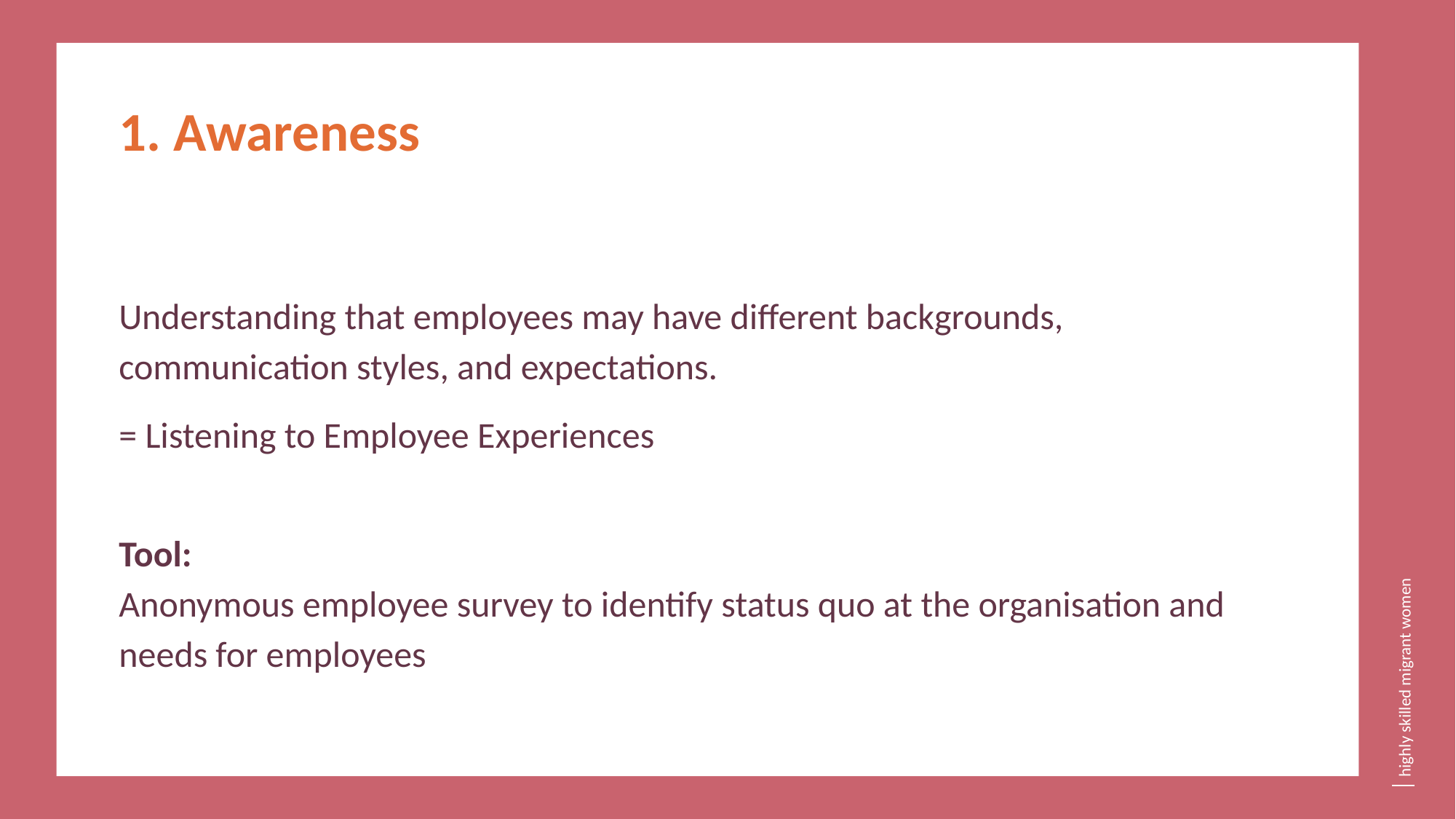

Awareness

Understanding that employees may have different backgrounds, communication styles, and expectations.
= Listening to Employee Experiences
Tool:
Anonymous employee survey to identify status quo at the organisation and needs for employees